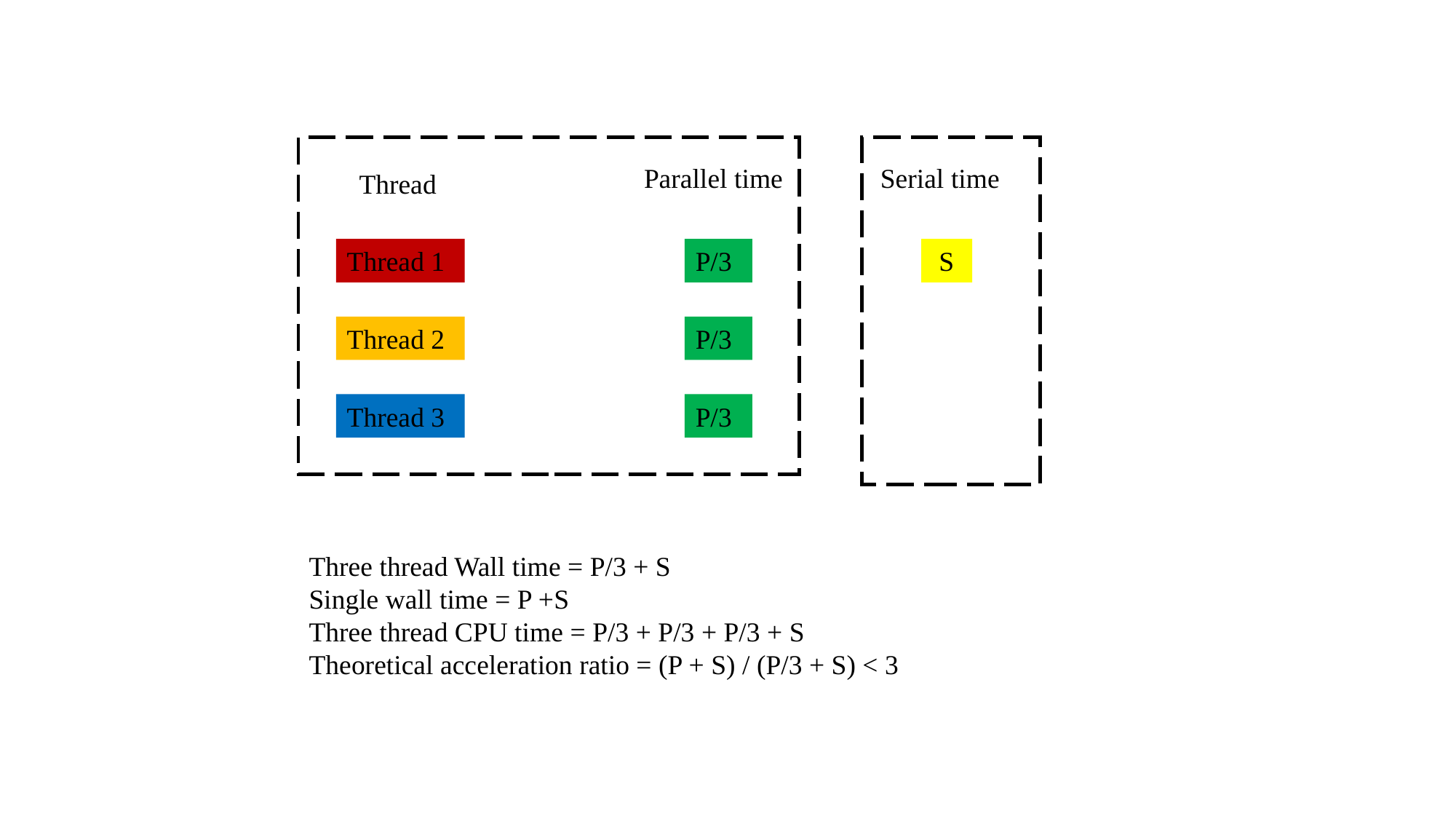

Parallel time
Serial time
Thread
P/3
 S
Thread 1
Thread 2
P/3
Thread 3
P/3
Three thread Wall time = P/3 + S
Single wall time = P +S
Three thread CPU time = P/3 + P/3 + P/3 + S
Theoretical acceleration ratio = (P + S) / (P/3 + S) < 3